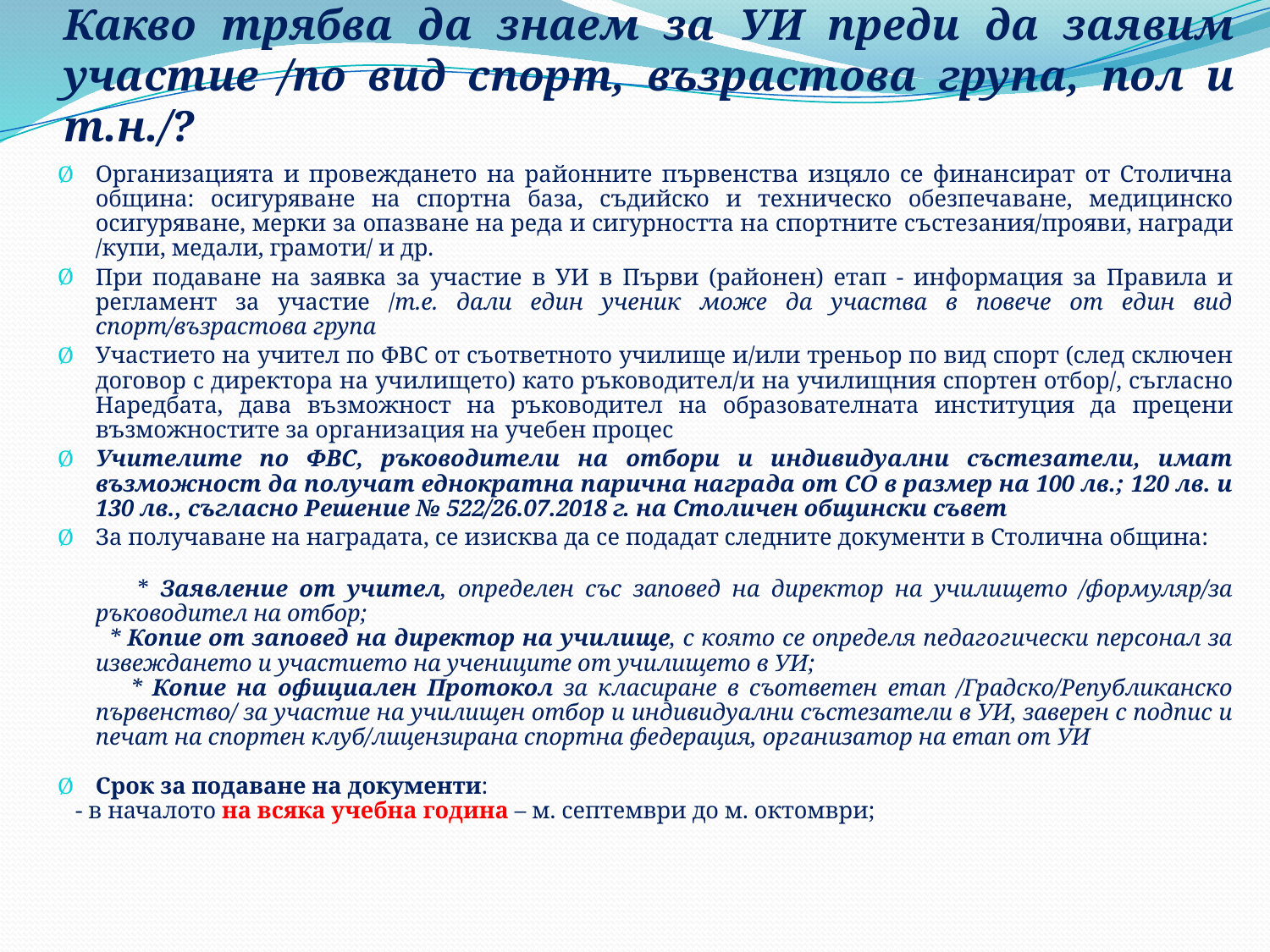

# Какво трябва да знаем за УИ преди да заявим участие /по вид спорт, възрастова група, пол и т.н./?
Организацията и провеждането на районните първенства изцяло се финансират от Столична община: осигуряване на спортна база, съдийско и техническо обезпечаване, медицинско осигуряване, мерки за опазване на реда и сигурността на спортните състезания/прояви, награди /купи, медали, грамоти/ и др.
При подаване на заявка за участие в УИ в Първи (районен) етап - информация за Правила и регламент за участие /т.е. дали един ученик може да участва в повече от един вид спорт/възрастова група
Участието на учител по ФВС от съответното училище и/или треньор по вид спорт (след сключен договор с директора на училището) като ръководител/и на училищния спортен отбор/, съгласно Наредбата, дава възможност на ръководител на образователната институция да прецени възможностите за организация на учебен процес
Учителите по ФВС, ръководители на отбори и индивидуални състезатели, имат възможност да получат еднократна парична награда от СО в размер на 100 лв.; 120 лв. и 130 лв., съгласно Решение № 522/26.07.2018 г. на Столичен общински съвет
За получаване на наградата, се изисква да се подадат следните документи в Столична община:

       * Заявление от учител, определен със заповед на директор на училището /формуляр/за ръководител на отбор;
       * Копие от заповед на директор на училище, с която се определя педагогически персонал за извеждането и участието на учениците от училището в УИ;
       * Копие на официален Протокол за класиране в съответен етап /Градско/Републиканско първенство/ за участие на училищен отбор и индивидуални състезатели в УИ, заверен с подпис и печат на спортен клуб/лицензирана спортна федерация, организатор на етап от УИ

Срок за подаване на документи:
   - в началото на всяка учебна година – м. септември до м. октомври;